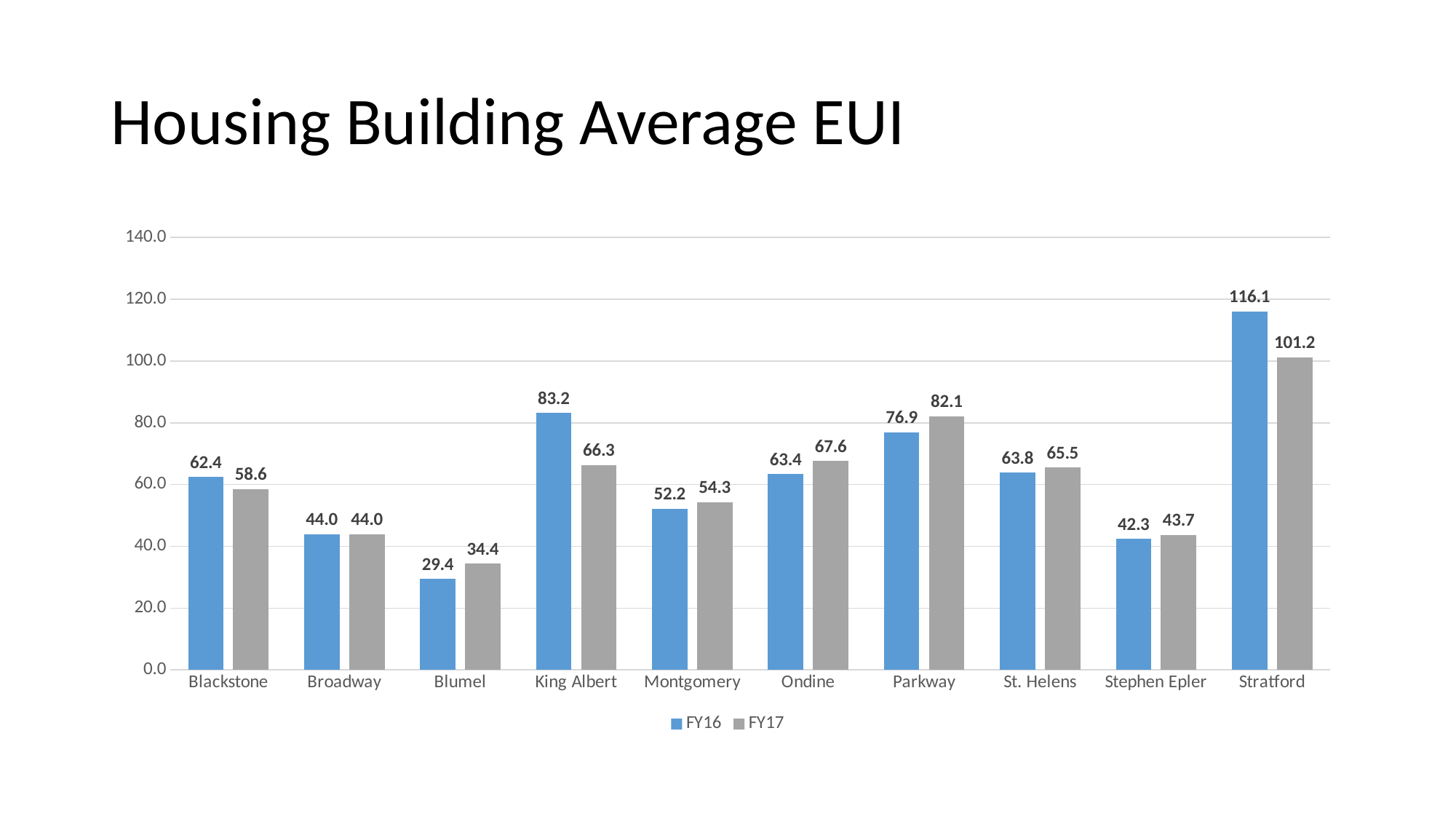

# Housing Building Average EUI

### Chart

| Category | FY16 | FY17 |
|---|---|---|
| Blackstone | 62.42304374305021 | 58.57715488988966 |
| Broadway | 43.98079302529022 | 43.970430386322874 |
| Blumel | 29.39533749601181 | 34.359489731820474 |
| King Albert | 83.15384923710133 | 66.26125171052043 |
| Montgomery | 52.202222500930844 | 54.255179065302734 |
| Ondine | 63.37120111831678 | 67.63863192612588 |
| Parkway | 76.94674932500989 | 82.13018943337805 |
| St. Helens | 63.80093326346128 | 65.49979871663392 |
| Stephen Epler | 42.33139448254694 | 43.701500391265 |
| Stratford | 116.07090248366013 | 101.23768704569353 |